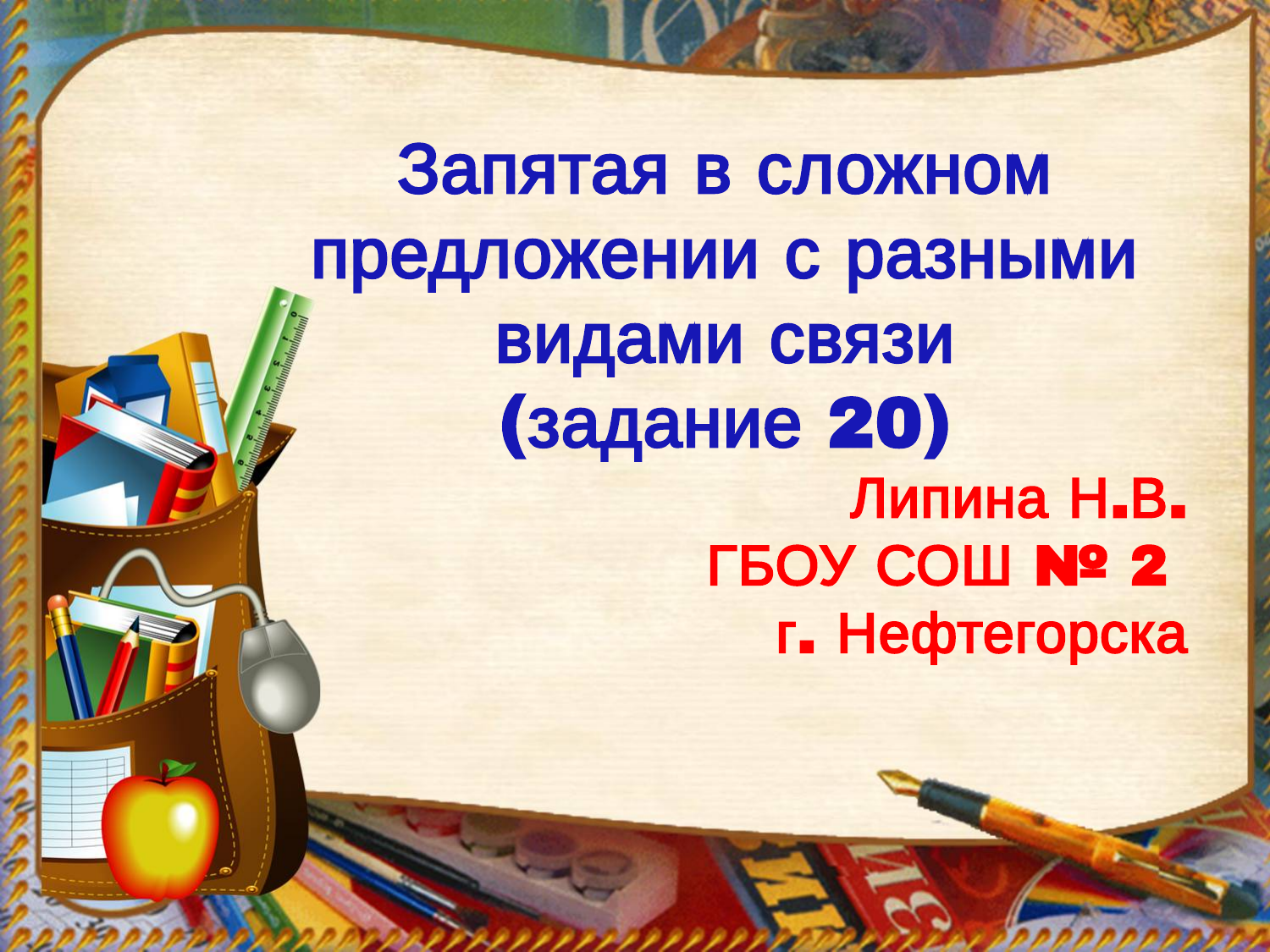

Запятая в сложном предложении с разными видами связи
(задание 20)
Липина Н.В.
ГБОУ СОШ № 2
г. Нефтегорска